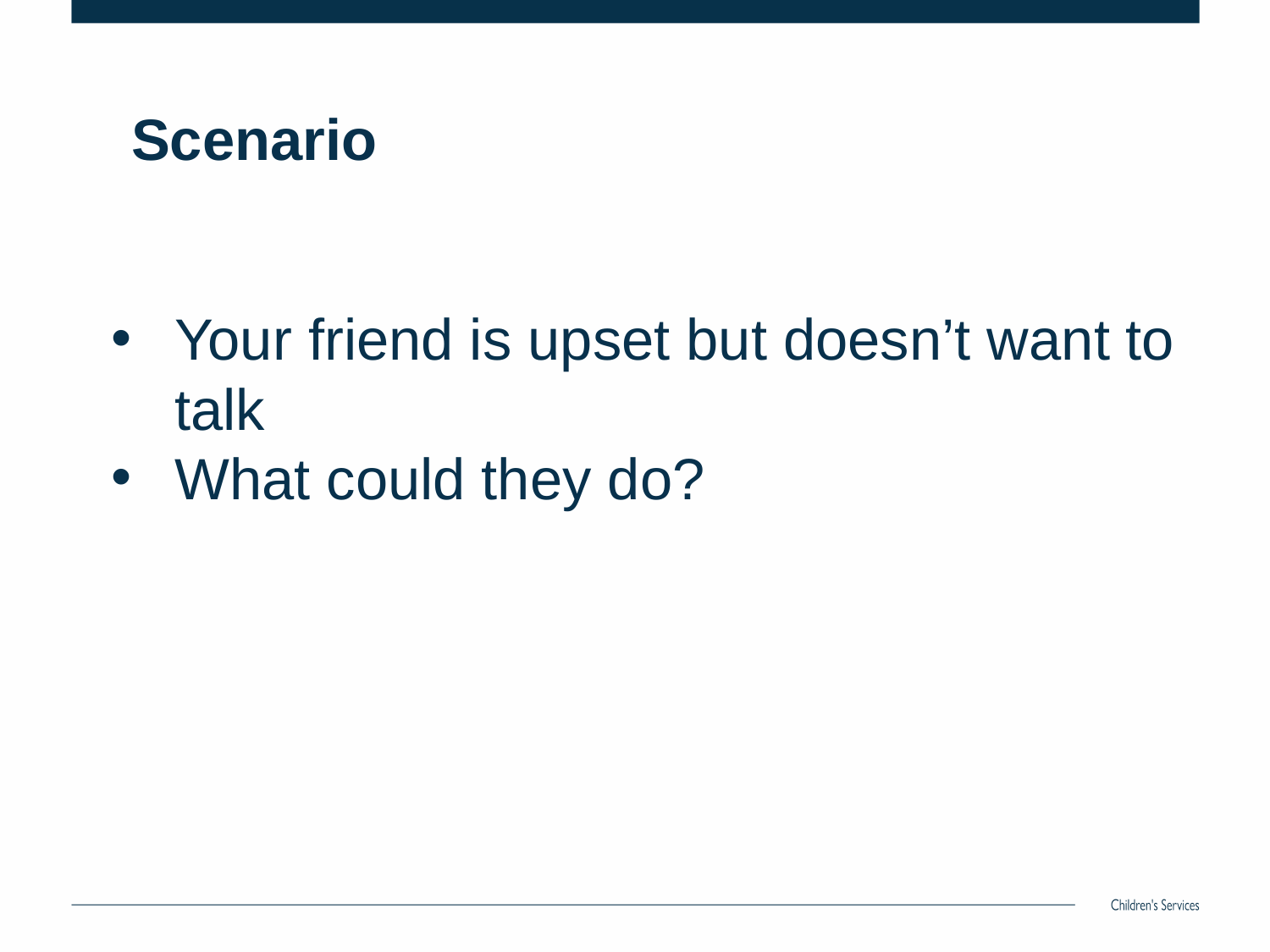

# Scenario
Your friend is upset but doesn’t want to talk
What could they do?